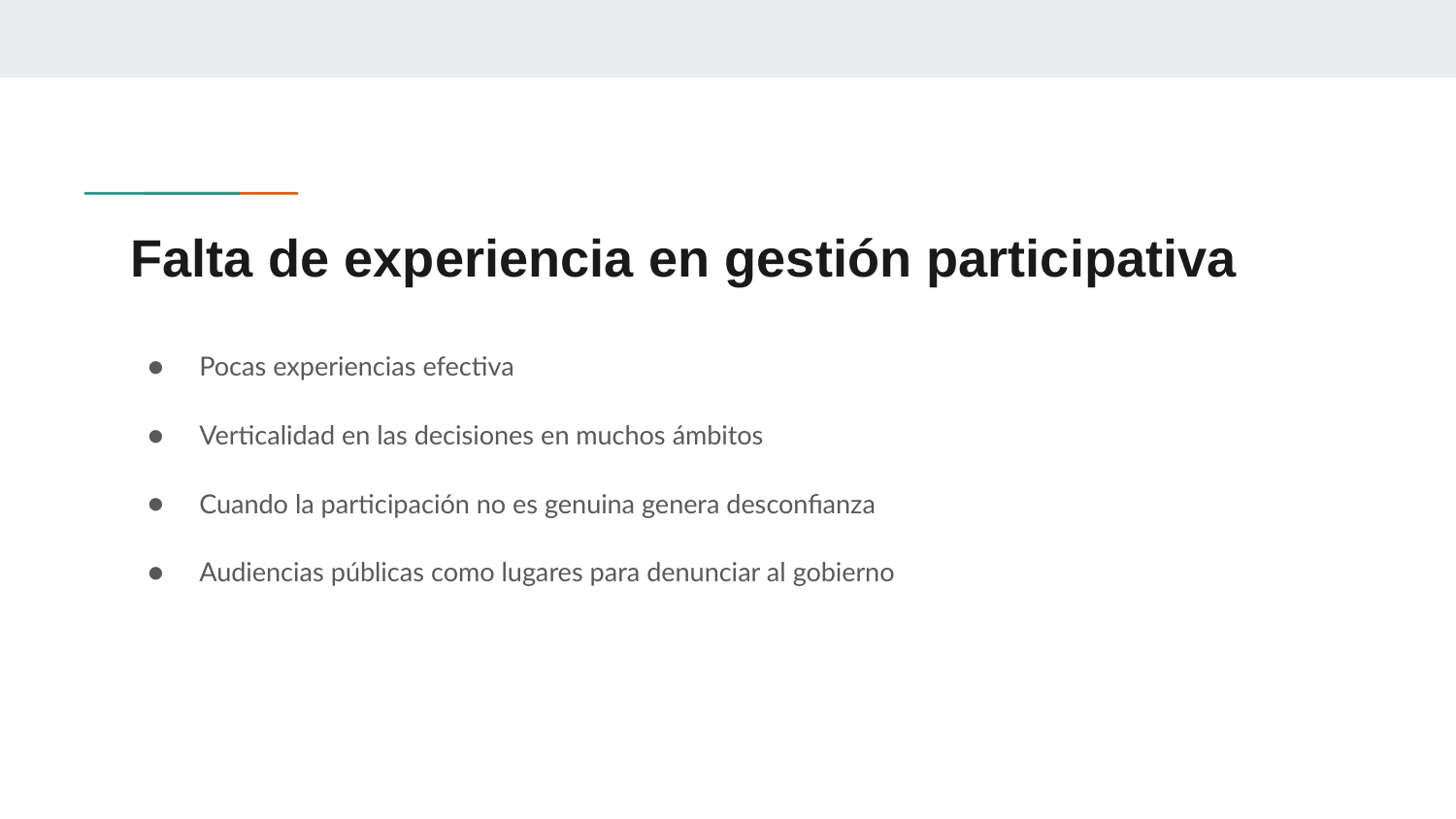

# Falta de experiencia en gestión participativa
Pocas experiencias efectiva
Verticalidad en las decisiones en muchos ámbitos
Cuando la participación no es genuina genera desconfianza
Audiencias públicas como lugares para denunciar al gobierno